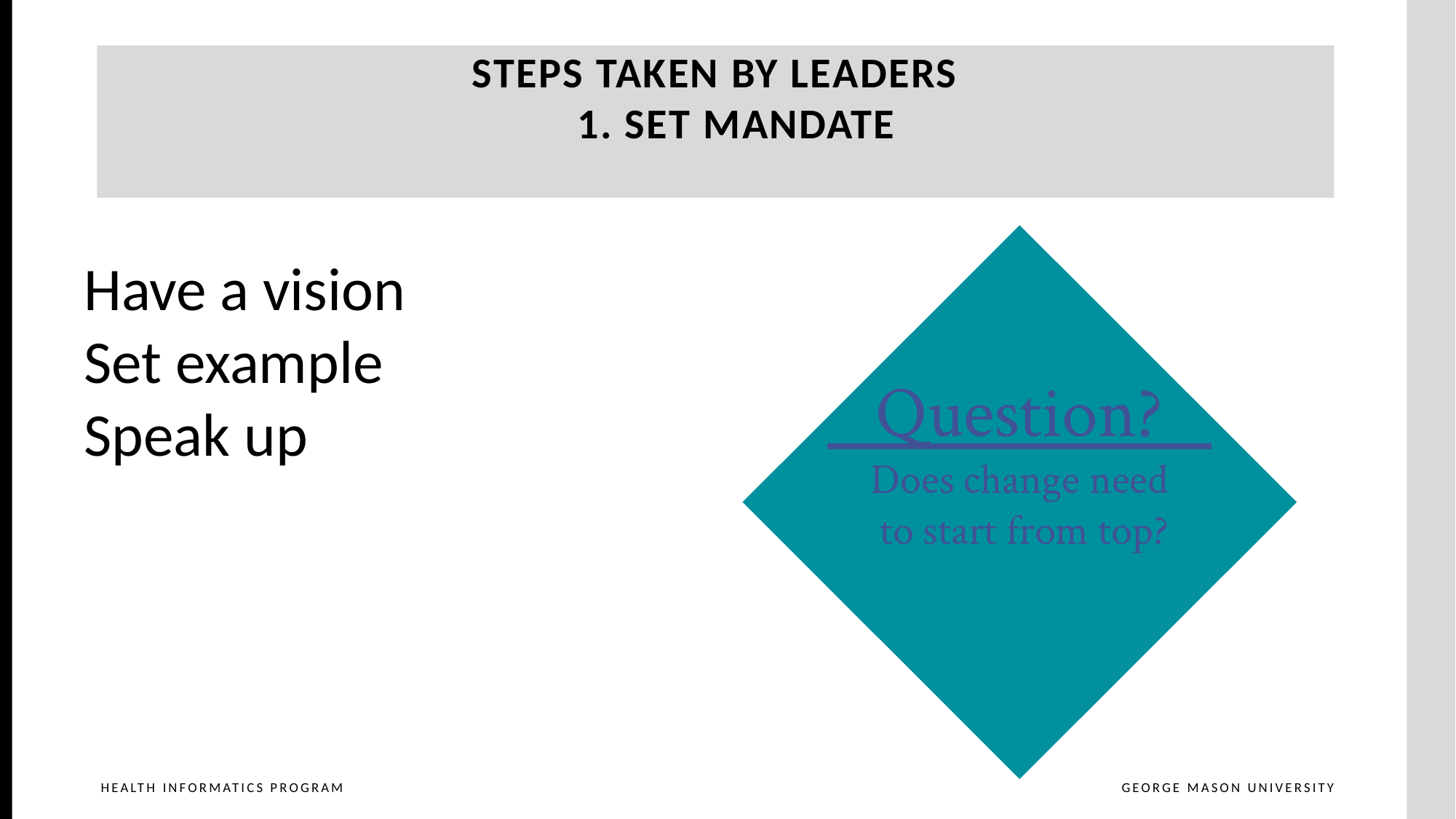

Steps Taken by Leaders
1. Set Mandate
   Question?
Does change need
 to start from top?
Have a vision
Set example
Speak up